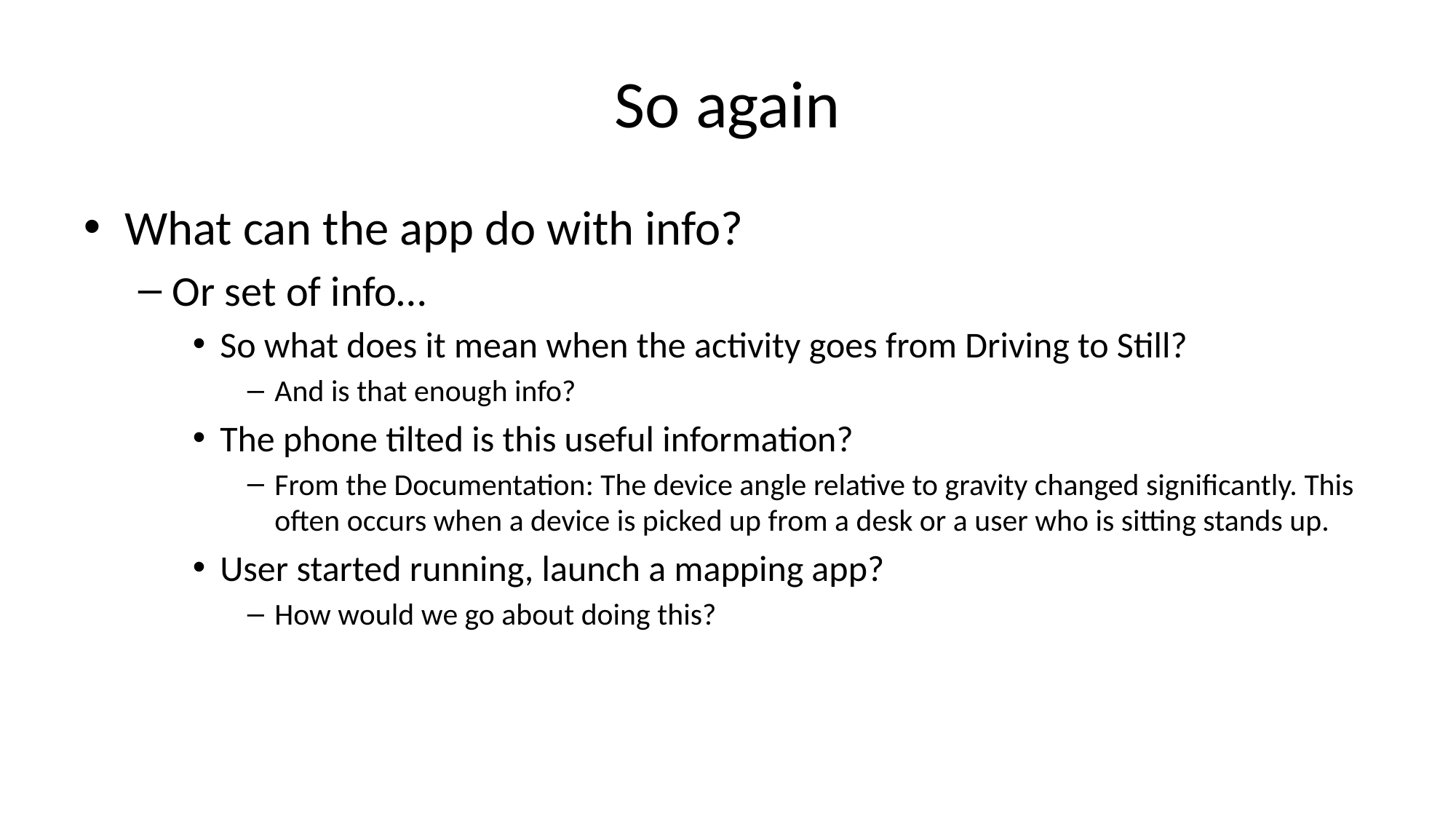

# So again
What can the app do with info?
Or set of info…
So what does it mean when the activity goes from Driving to Still?
And is that enough info?
The phone tilted is this useful information?
From the Documentation: The device angle relative to gravity changed significantly. This often occurs when a device is picked up from a desk or a user who is sitting stands up.
User started running, launch a mapping app?
How would we go about doing this?